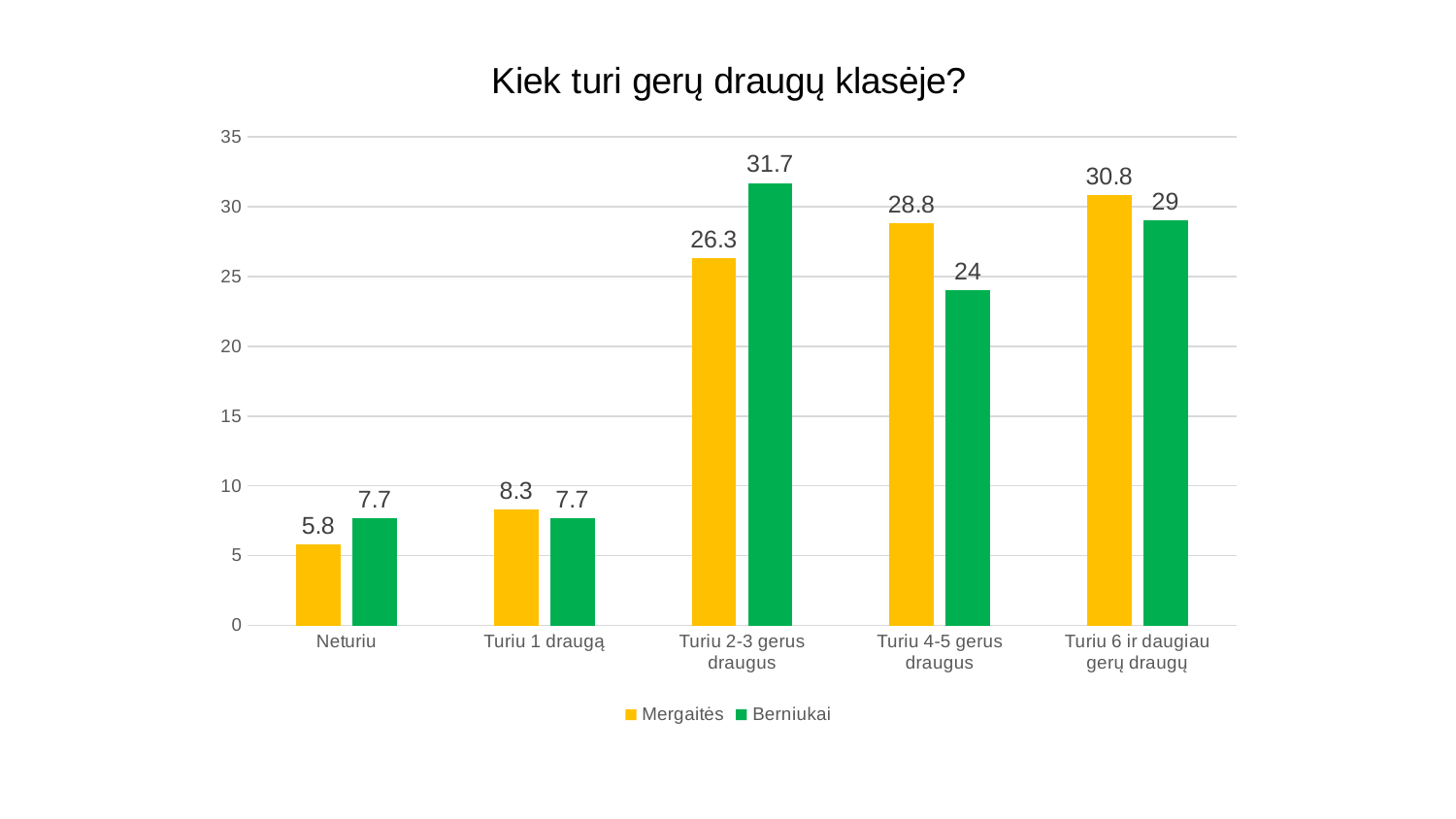

### Chart: Kiek turi gerų draugų klasėje?

| Category | Mergaitės | Berniukai |
|---|---|---|
| Neturiu | 5.8 | 7.7 |
| Turiu 1 draugą | 8.3 | 7.7 |
| Turiu 2-3 gerus draugus | 26.3 | 31.7 |
| Turiu 4-5 gerus draugus | 28.8 | 24.0 |
| Turiu 6 ir daugiau gerų draugų | 30.8 | 29.0 |